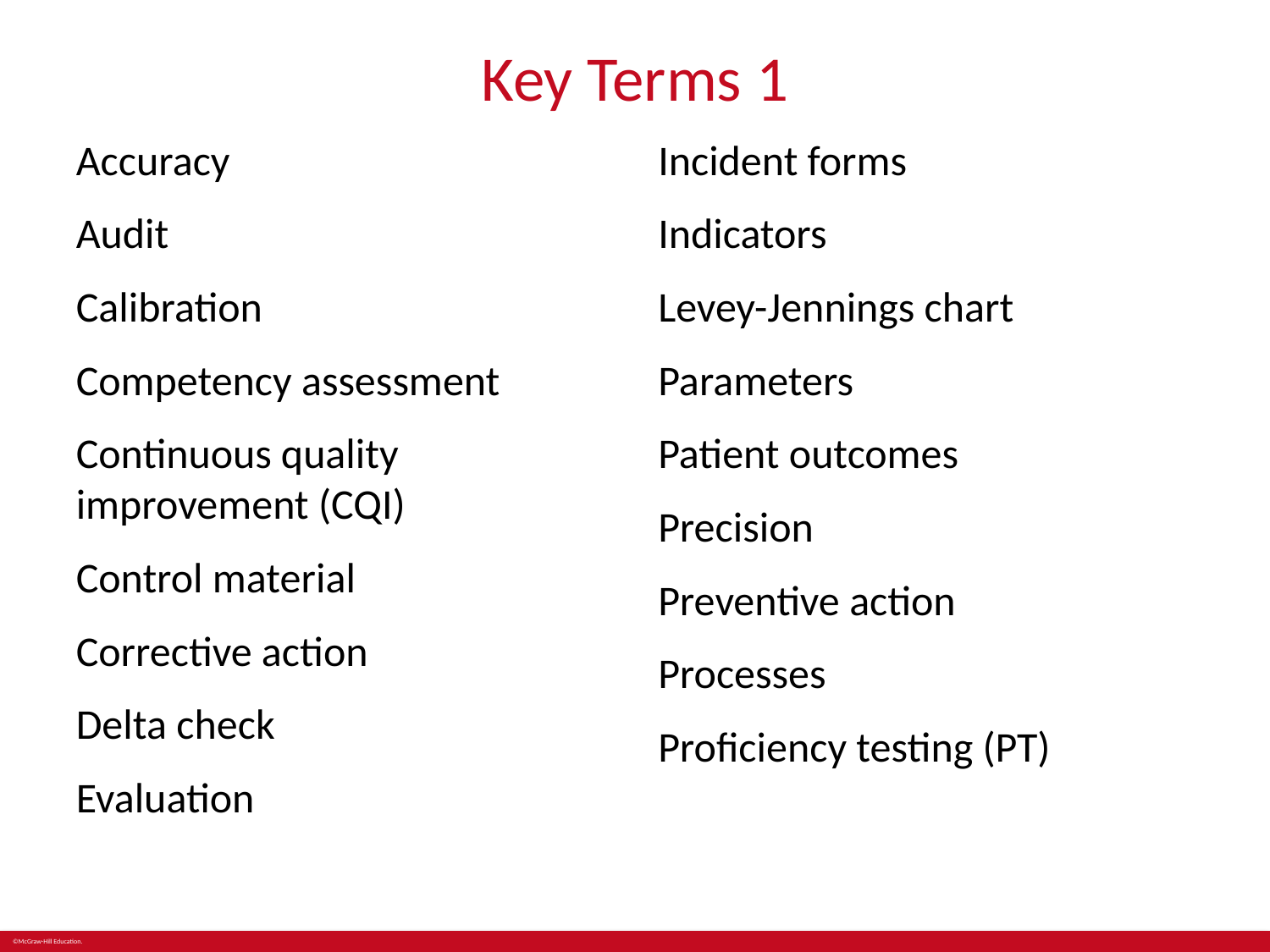

# Key Terms 1
Accuracy
Audit
Calibration
Competency assessment
Continuous quality improvement (CQI)
Control material
Corrective action
Delta check
Evaluation

Incident forms
Indicators
Levey-Jennings chart
Parameters
Patient outcomes
Precision
Preventive action
Processes
Proficiency testing (PT)